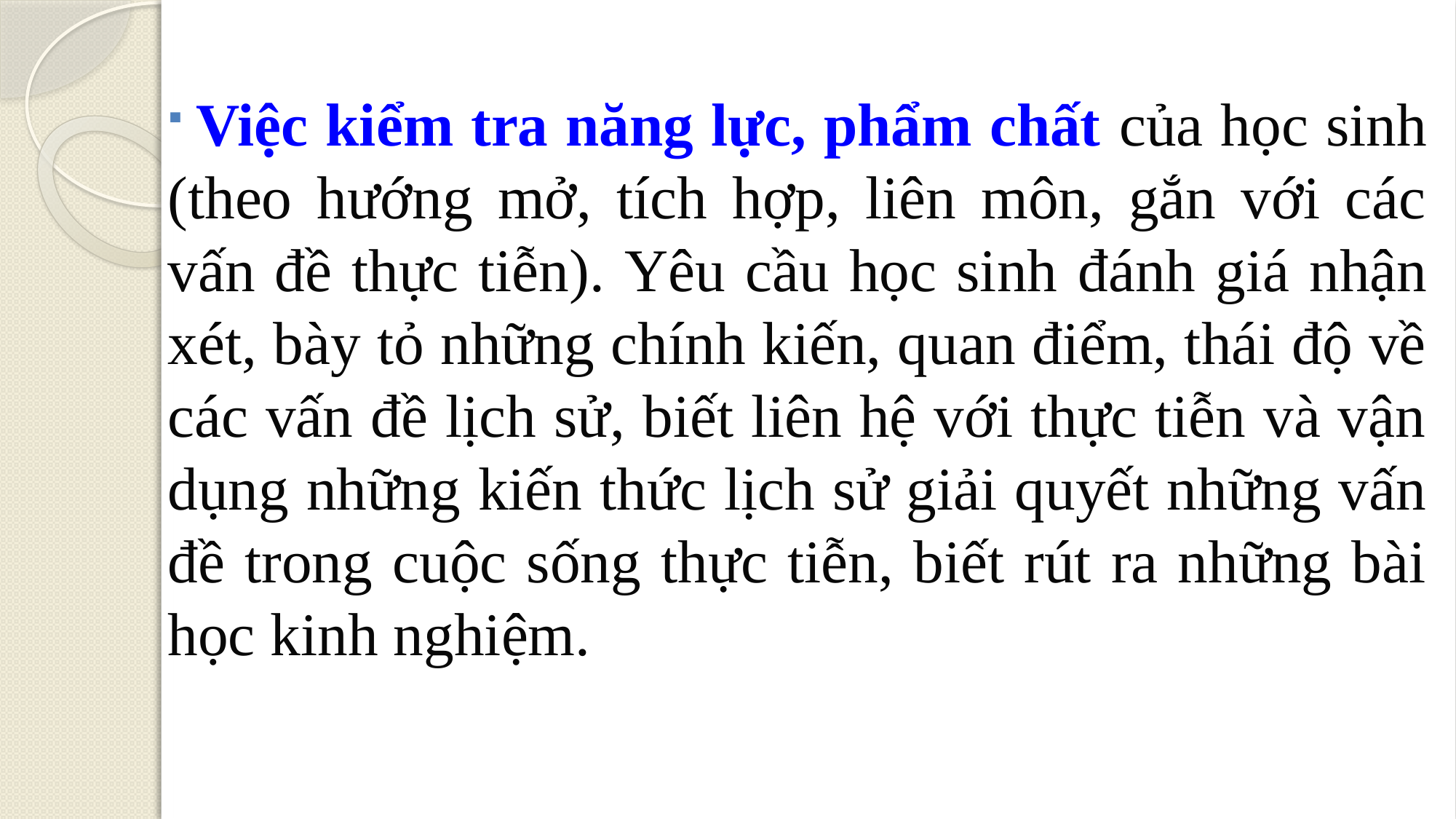

Việc kiểm tra năng lực, phẩm chất của học sinh (theo hướng mở, tích hợp, liên môn, gắn với các vấn đề thực tiễn). Yêu cầu học sinh đánh giá nhận xét, bày tỏ những chính kiến, quan điểm, thái độ về các vấn đề lịch sử, biết liên hệ với thực tiễn và vận dụng những kiến thức lịch sử giải quyết những vấn đề trong cuộc sống thực tiễn, biết rút ra những bài học kinh nghiệm.